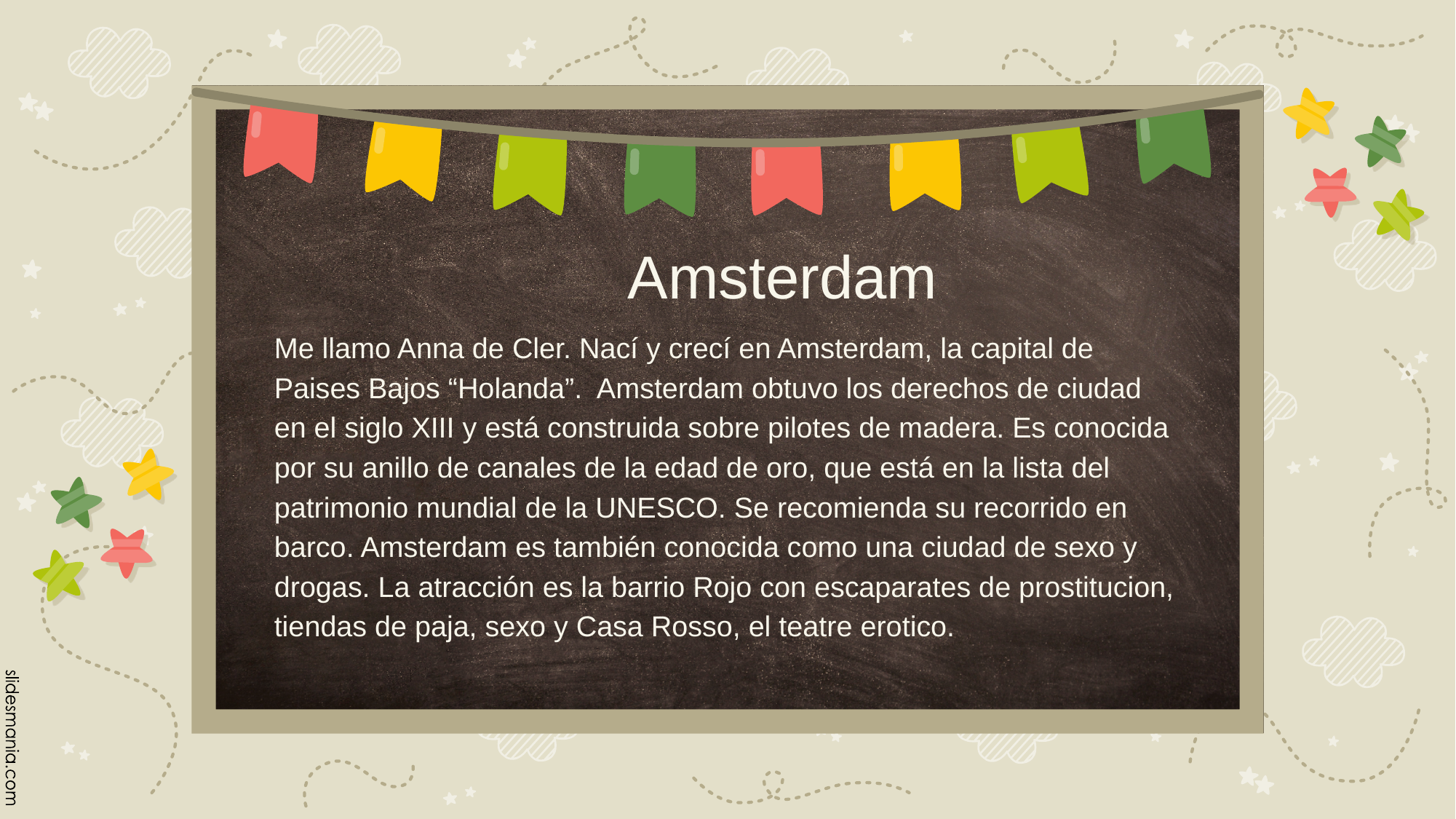

# Amsterdam
Me llamo Anna de Cler. Nací y crecí en Amsterdam, la capital de Paises Bajos “Holanda”.  Amsterdam obtuvo los derechos de ciudad en el siglo XIII y está construida sobre pilotes de madera. Es conocida por su anillo de canales de la edad de oro, que está en la lista del patrimonio mundial de la UNESCO. Se recomienda su recorrido en barco. Amsterdam es también conocida como una ciudad de sexo y drogas. La atracción es la barrio Rojo con escaparates de prostitucion, tiendas de paja, sexo y Casa Rosso, el teatre erotico.